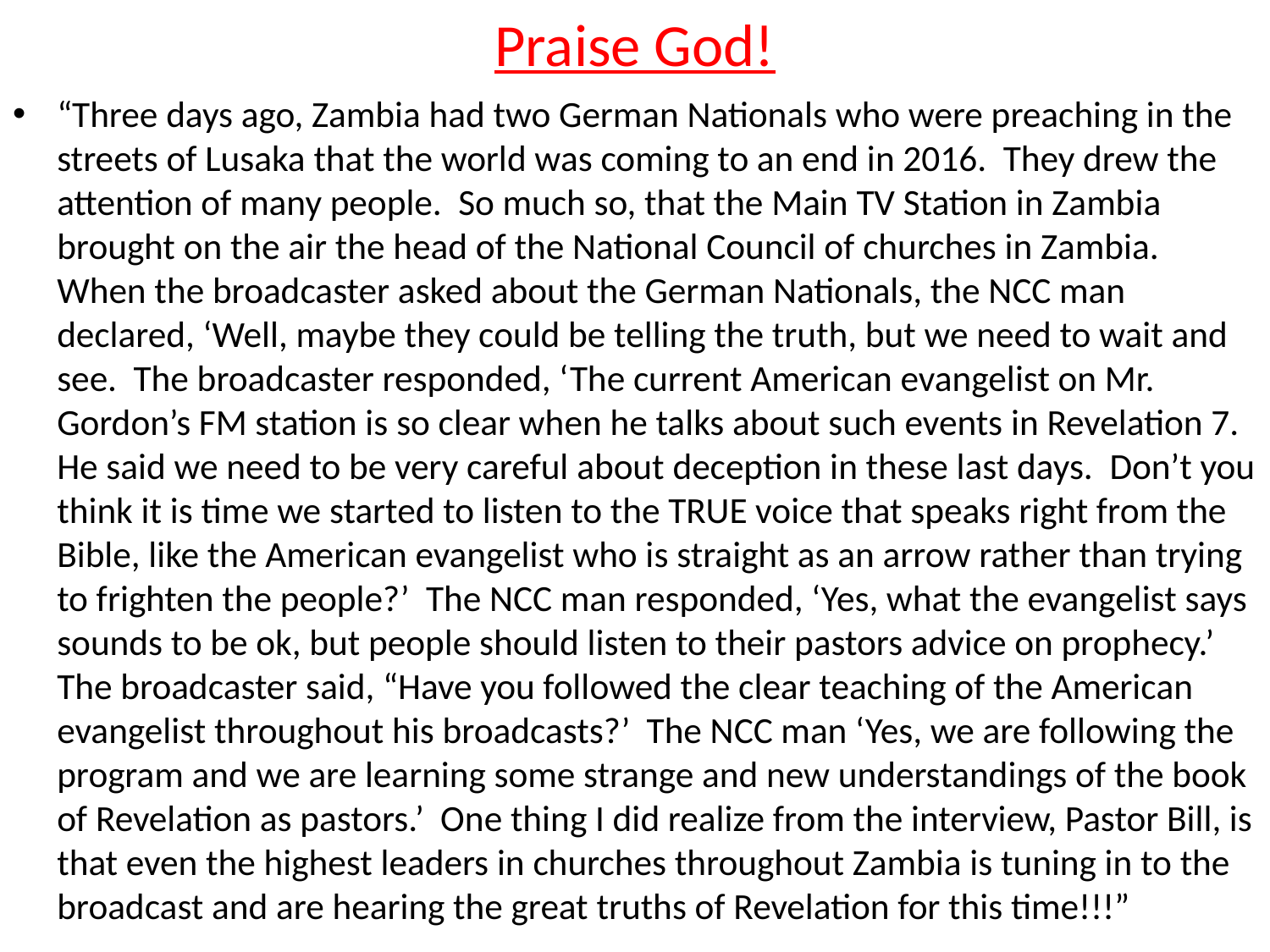

# Praise God!
“Three days ago, Zambia had two German Nationals who were preaching in the streets of Lusaka that the world was coming to an end in 2016.  They drew the attention of many people.  So much so, that the Main TV Station in Zambia brought on the air the head of the National Council of churches in Zambia.  When the broadcaster asked about the German Nationals, the NCC man declared, ‘Well, maybe they could be telling the truth, but we need to wait and see.  The broadcaster responded, ‘The current American evangelist on Mr. Gordon’s FM station is so clear when he talks about such events in Revelation 7.  He said we need to be very careful about deception in these last days.  Don’t you think it is time we started to listen to the TRUE voice that speaks right from the Bible, like the American evangelist who is straight as an arrow rather than trying to frighten the people?’  The NCC man responded, ‘Yes, what the evangelist says sounds to be ok, but people should listen to their pastors advice on prophecy.’  The broadcaster said, “Have you followed the clear teaching of the American evangelist throughout his broadcasts?’  The NCC man ‘Yes, we are following the program and we are learning some strange and new understandings of the book of Revelation as pastors.’  One thing I did realize from the interview, Pastor Bill, is that even the highest leaders in churches throughout Zambia is tuning in to the broadcast and are hearing the great truths of Revelation for this time!!!”